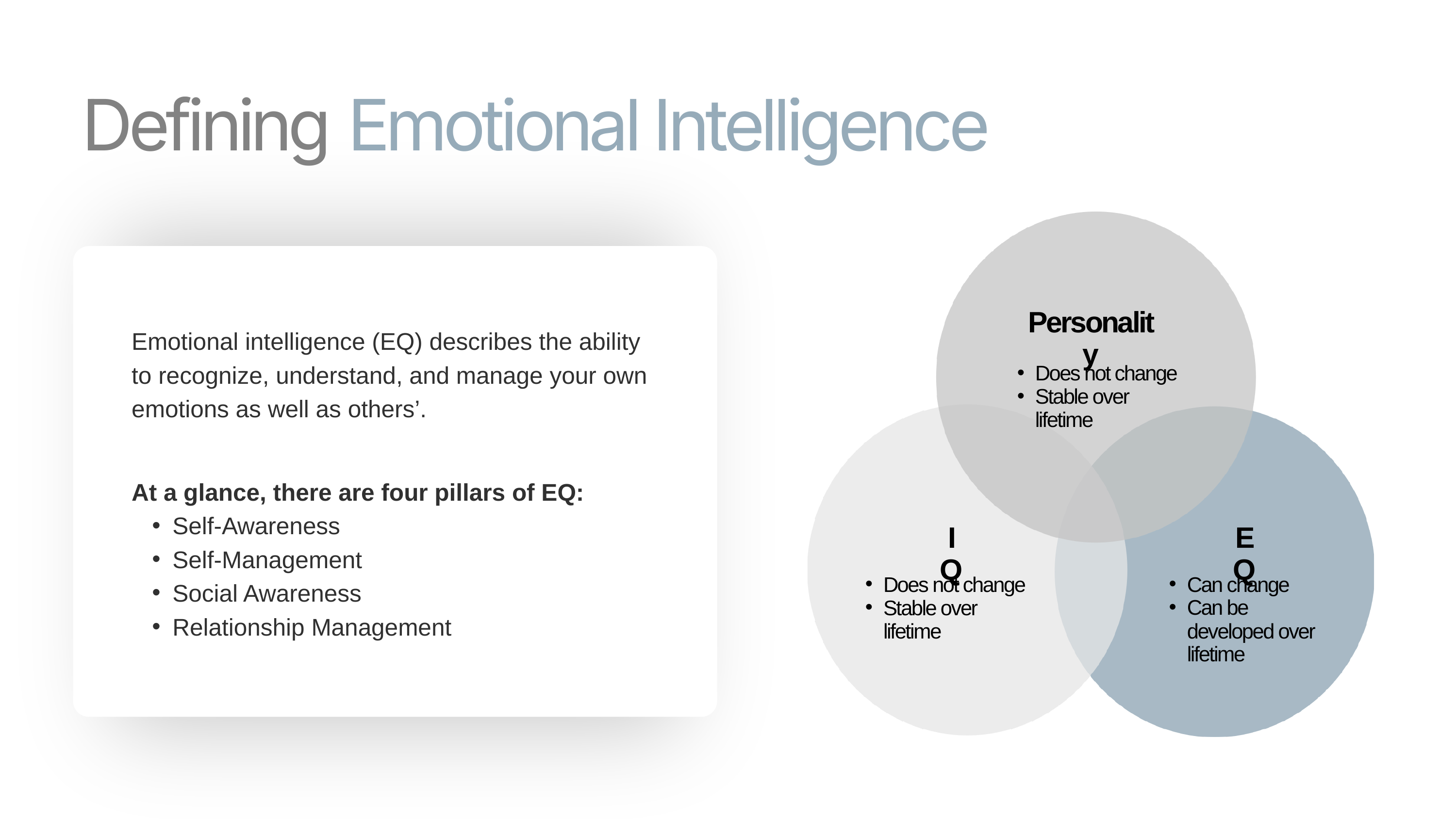

Defining Emotional Intelligence

Personality
Does not change
Stable over lifetime
IQ
EQ
Does not change
Stable over lifetime
Can change
Can be developed over lifetime
Emotional intelligence (EQ) describes the ability to recognize, understand, and manage your own emotions as well as others’.
At a glance, there are four pillars of EQ:
Self-Awareness
Self-Management
Social Awareness
Relationship Management